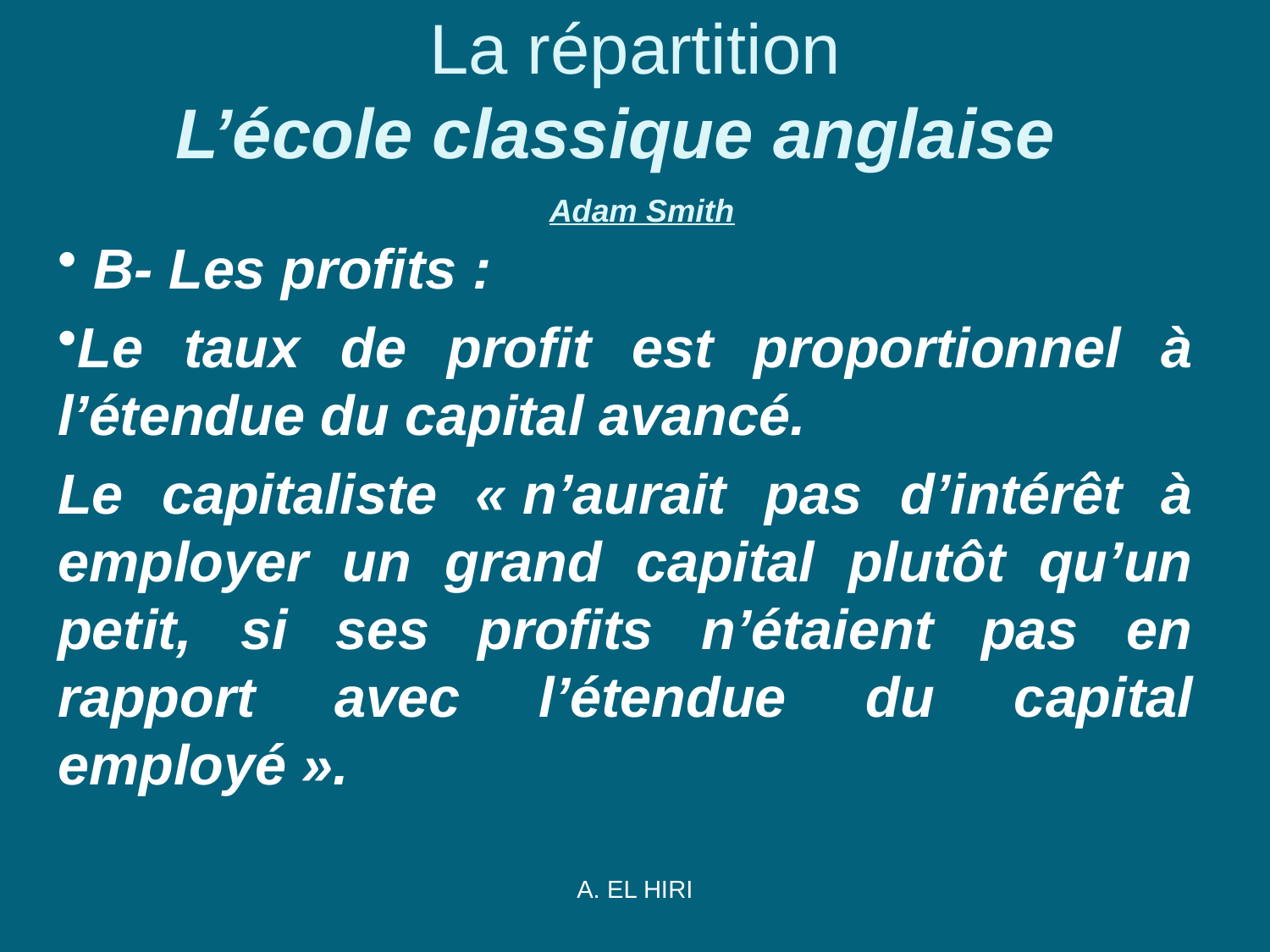

# La répartition L’école classique anglaise  Adam Smith
 B- Les profits :
Le taux de profit est proportionnel à l’étendue du capital avancé.
Le capitaliste « n’aurait pas d’intérêt à employer un grand capital plutôt qu’un petit, si ses profits n’étaient pas en rapport avec l’étendue du capital employé ».
A. EL HIRI